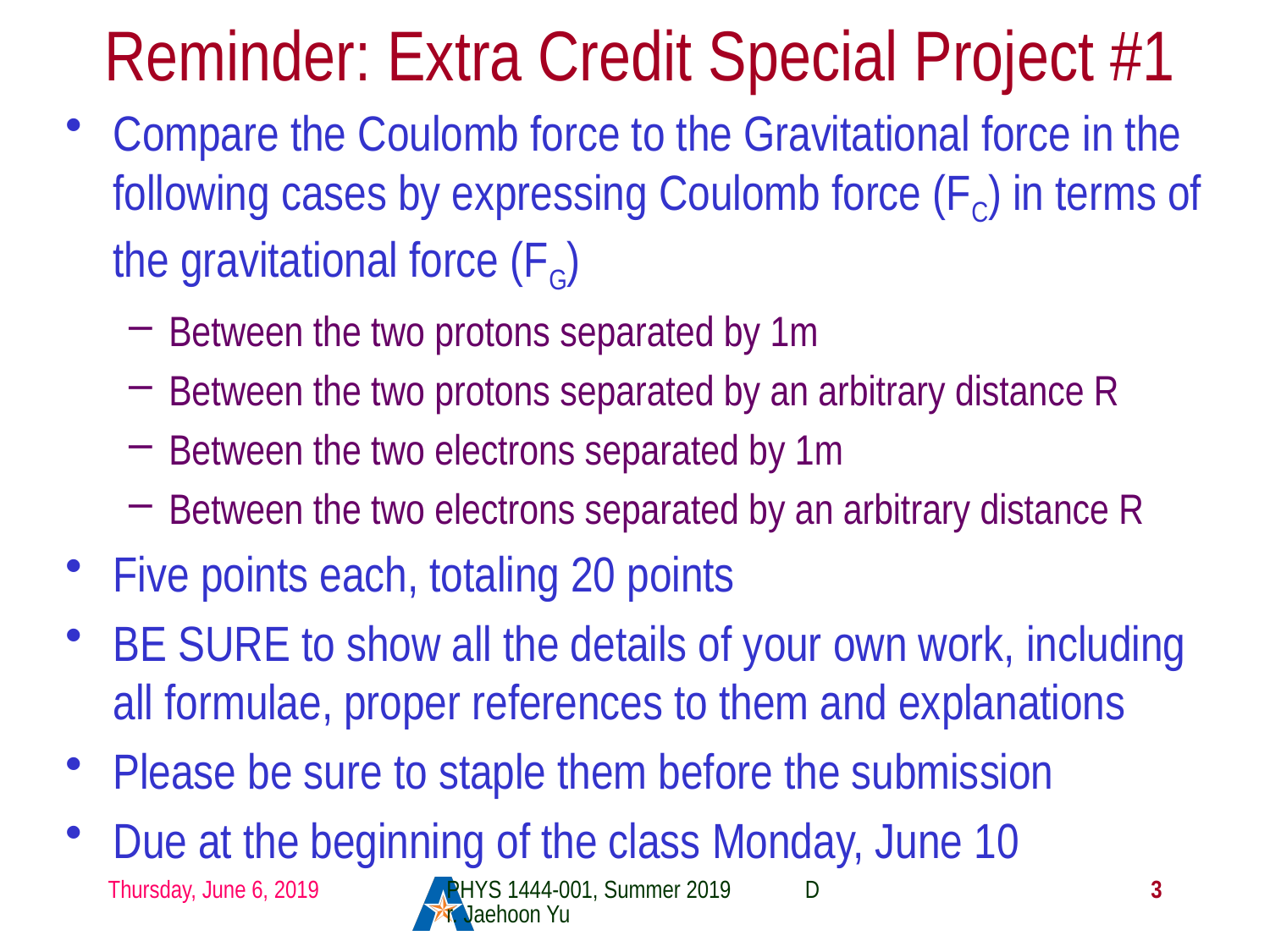

# Reminder: Extra Credit Special Project #1
Compare the Coulomb force to the Gravitational force in the following cases by expressing Coulomb force (FC) in terms of the gravitational force (FG)
Between the two protons separated by 1m
Between the two protons separated by an arbitrary distance R
Between the two electrons separated by 1m
Between the two electrons separated by an arbitrary distance R
Five points each, totaling 20 points
BE SURE to show all the details of your own work, including all formulae, proper references to them and explanations
Please be sure to staple them before the submission
Due at the beginning of the class Monday, June 10
Thursday, June 6, 2019
PHYS 1444-001, Summer 2019             Dr. Jaehoon Yu
3